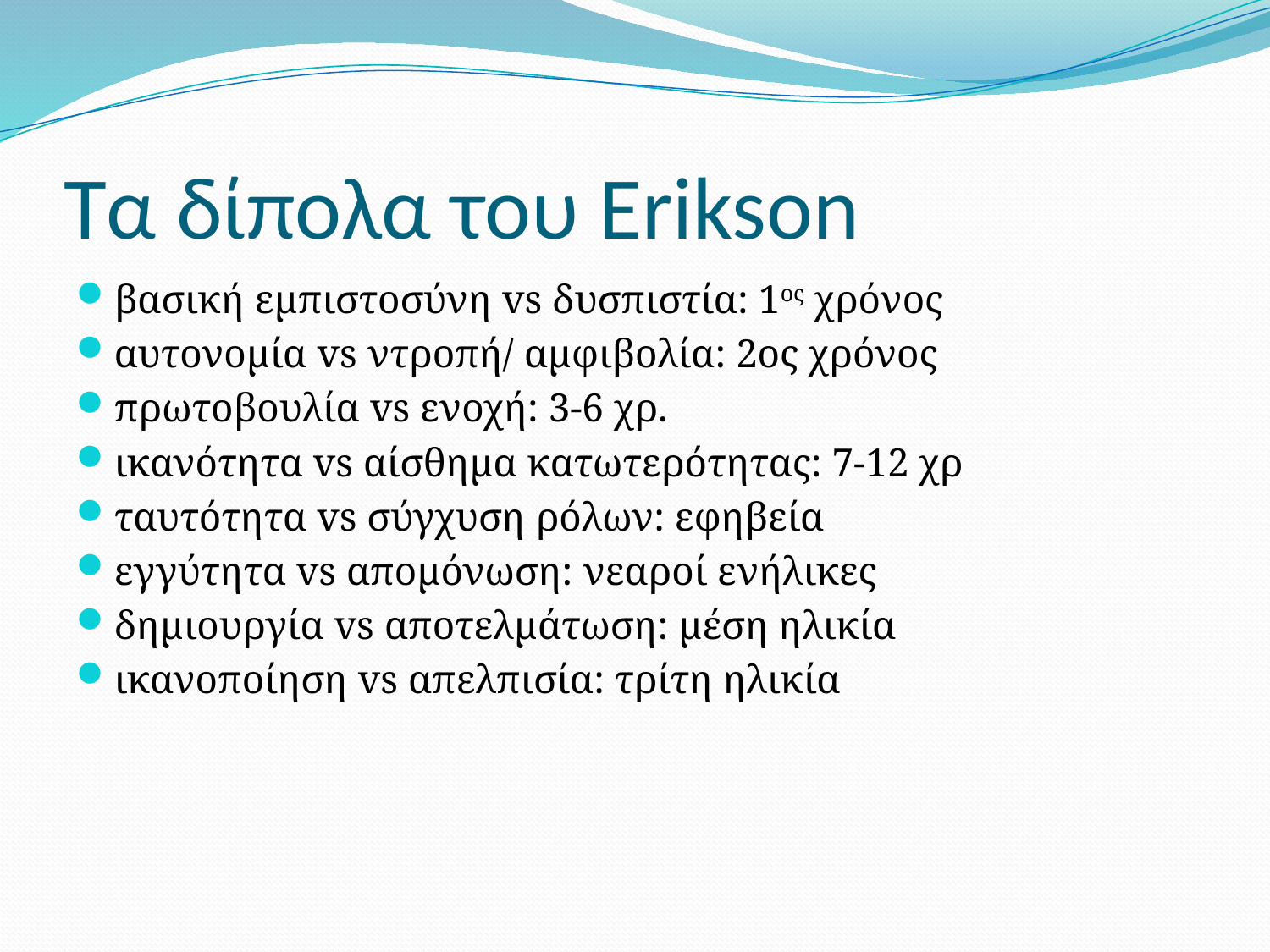

# Τα δίπολα του Erikson
βασική εμπιστοσύνη vs δυσπιστία: 1ος χρόνος
αυτονομία vs ντροπή/ αμφιβολία: 2ος χρόνος
πρωτοβουλία vs ενοχή: 3-6 χρ.
ικανότητα vs αίσθημα κατωτερότητας: 7-12 χρ
ταυτότητα vs σύγχυση ρόλων: εφηβεία
εγγύτητα vs απομόνωση: νεαροί ενήλικες
δημιουργία vs αποτελμάτωση: μέση ηλικία
ικανοποίηση vs απελπισία: τρίτη ηλικία